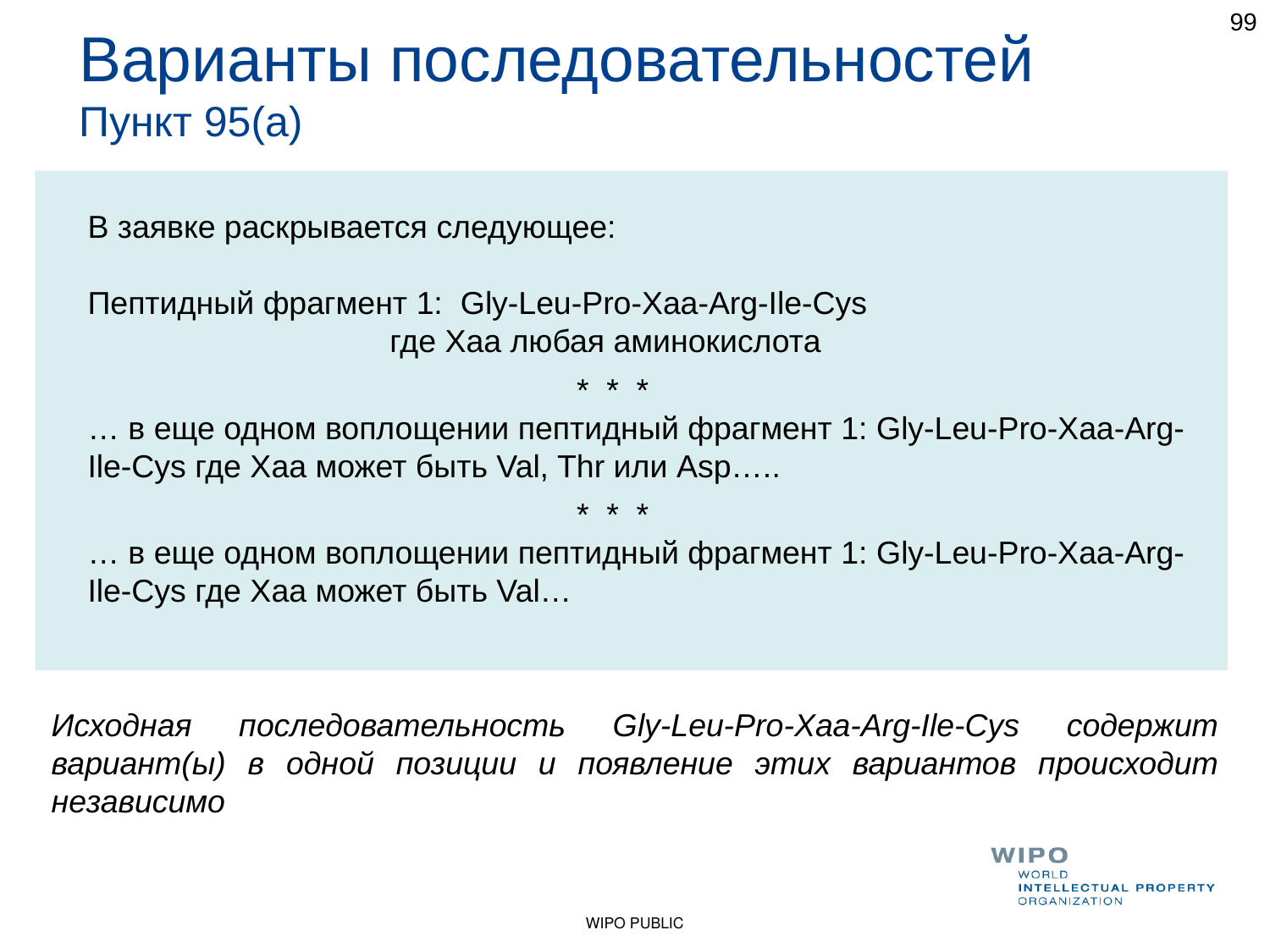

99
Варианты последовательностей
Пункт 95(а)

В заявке раскрывается следующее:

Пептидный фрагмент 1:  Gly-Leu-Pro-Xaa-Arg-Ile-Cys
                                  где Xaa любая аминокислота
                                                       *  *  *
… в еще одном воплощении пептидный фрагмент 1: Gly-Leu-Pro-Xaa-Arg-Ile-Cys где Xaa может быть Val, Thr или Asp…..
                                                       *  *  *
… в еще одном воплощении пептидный фрагмент 1: Gly-Leu-Pro-Xaa-Arg-Ile-Cys где Xaa может быть Val…
Исходная последовательность Gly-Leu-Pro-Xaa-Arg-Ile-Cys содержит вариант(ы) в одной позиции и появление этих вариантов происходит независимо